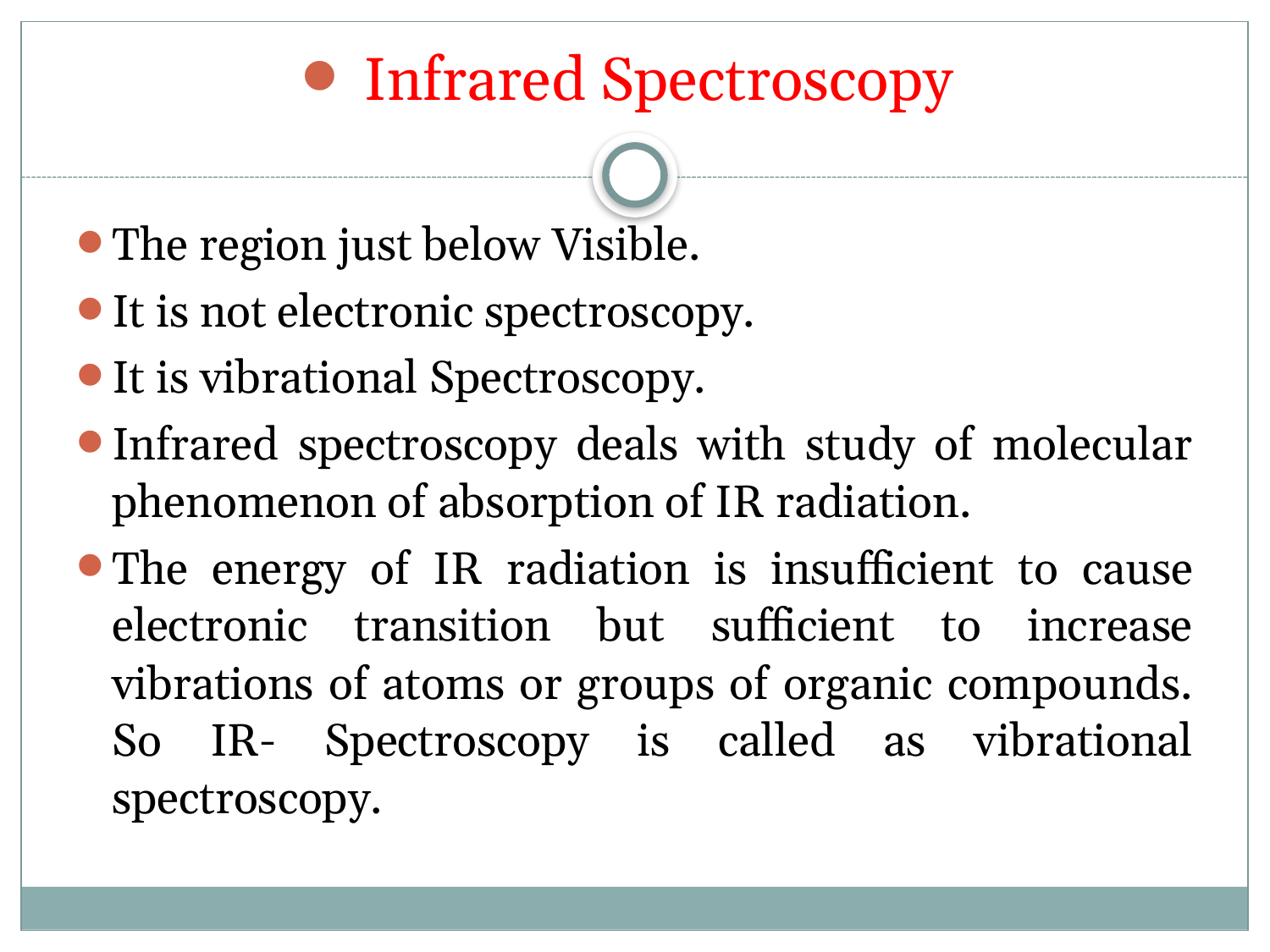

# Infrared Spectroscopy

The region just below Visible.
It is not electronic spectroscopy.
It is vibrational Spectroscopy.
Infrared spectroscopy deals with study of molecular phenomenon of absorption of IR radiation.
The energy of IR radiation is insufficient to cause electronic transition but sufficient to increase vibrations of atoms or groups of organic compounds. So IR- Spectroscopy is called as vibrational spectroscopy.